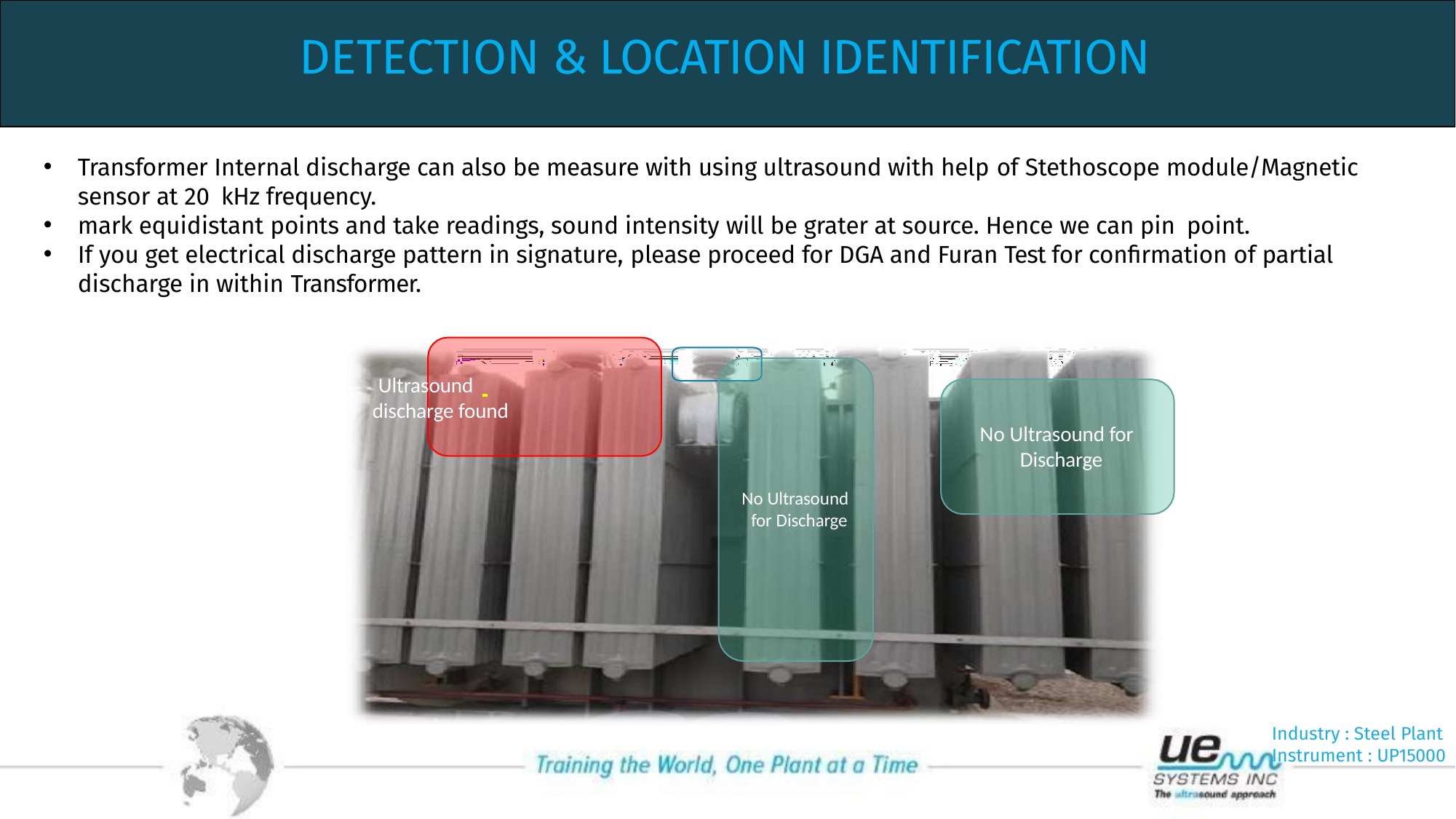

# DETECTION & LOCATION IDENTIFICATION
Transformer Internal discharge can also be measure with using ultrasound with help of Stethoscope module/Magnetic sensor at 20 kHz frequency.
mark equidistant points and take readings, sound intensity will be grater at source. Hence we can pin point.
If you get electrical discharge pattern in signature, please proceed for DGA and Furan Test for confirmation of partial  discharge in within Transformer.
HV

Ultrasound   	 discharge found

No Ultrasound for  Discharge
No Ultrasound  for Discharge
Industry : Steel Plant  Instrument : UP15000